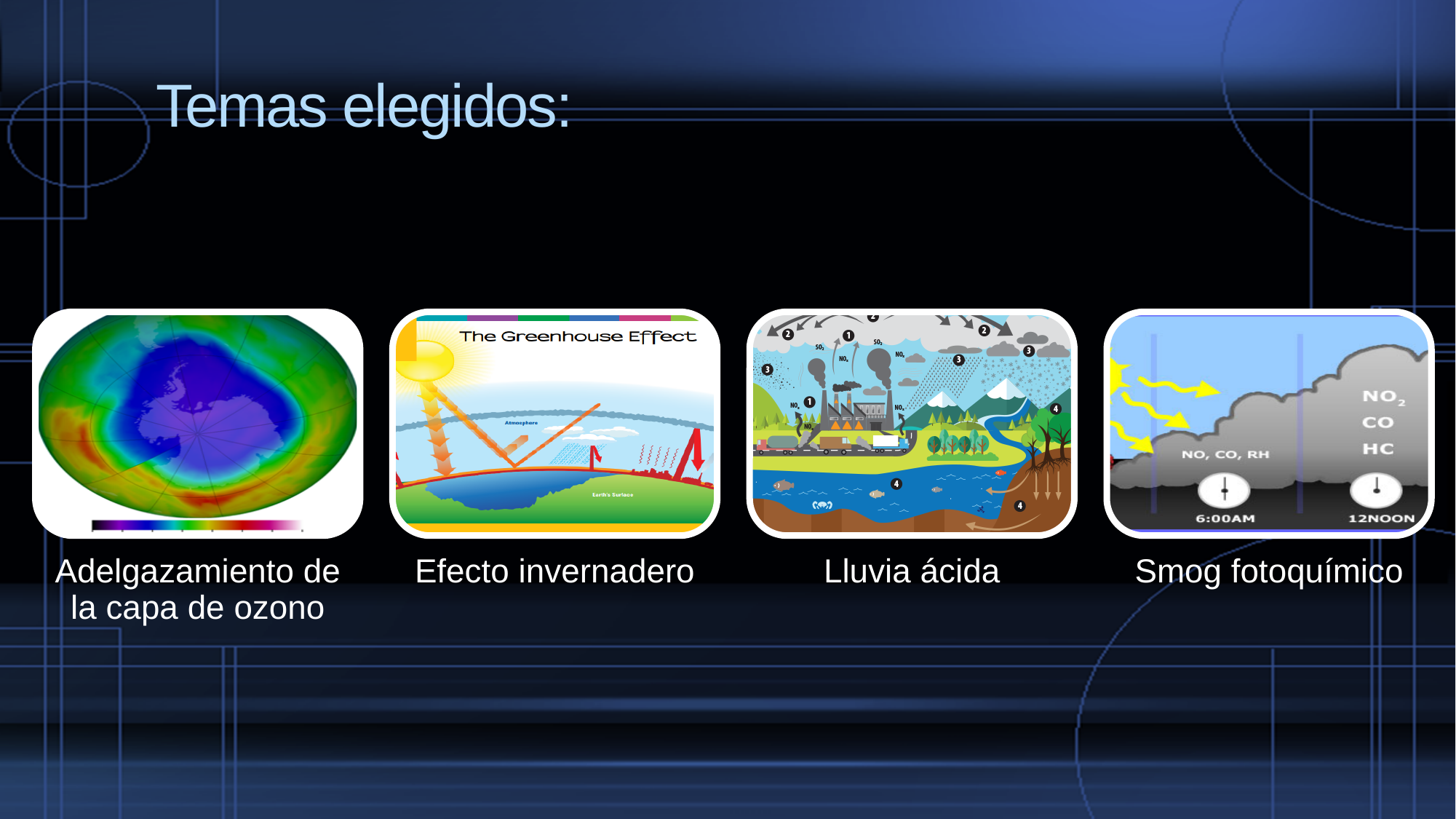

# Temas elegidos:
Adelgazamiento de la capa de ozono
Efecto invernadero
Lluvia ácida
Smog fotoquímico